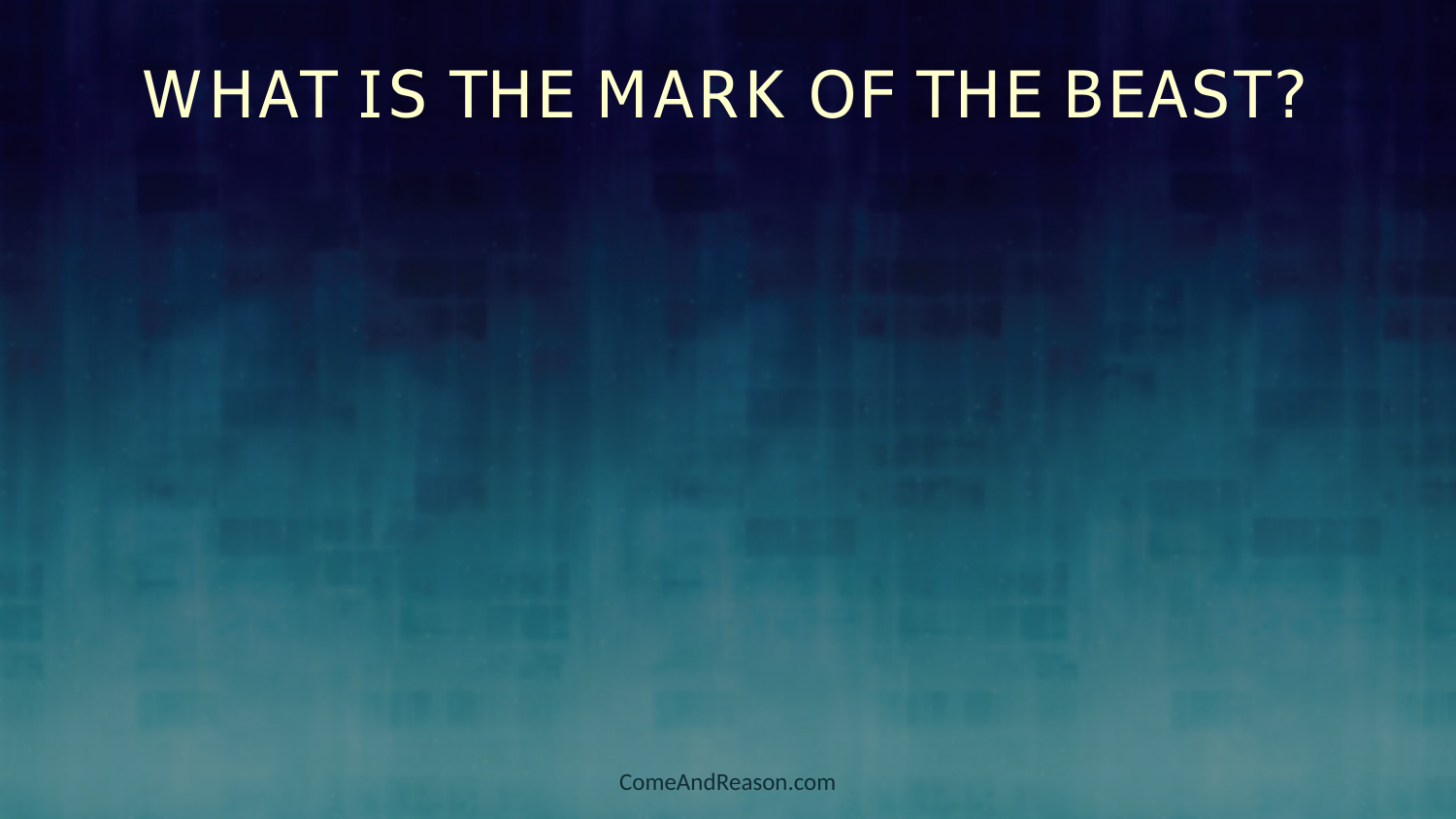

# What is the Mark of the Beast?

ComeAndReason.com